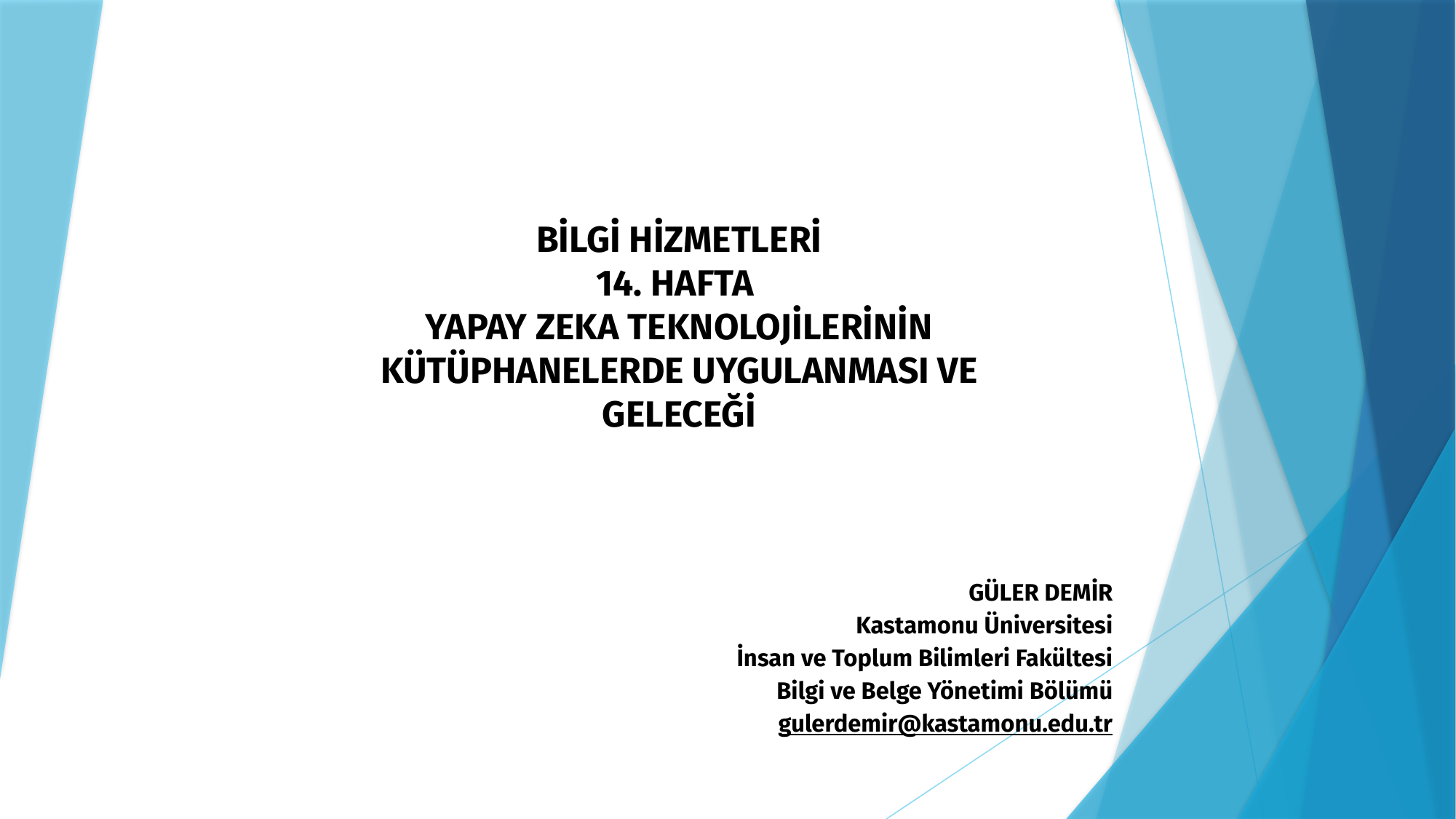

# BİLGİ HİZMETLERİ 14. HAFTA YAPAY ZEKA TEKNOLOJİLERİNİN KÜTÜPHANELERDE UYGULANMASI VE GELECEĞİ
GÜLER DEMİR
Kastamonu Üniversitesi
İnsan ve Toplum Bilimleri Fakültesi
Bilgi ve Belge Yönetimi Bölümü
gulerdemir@kastamonu.edu.tr